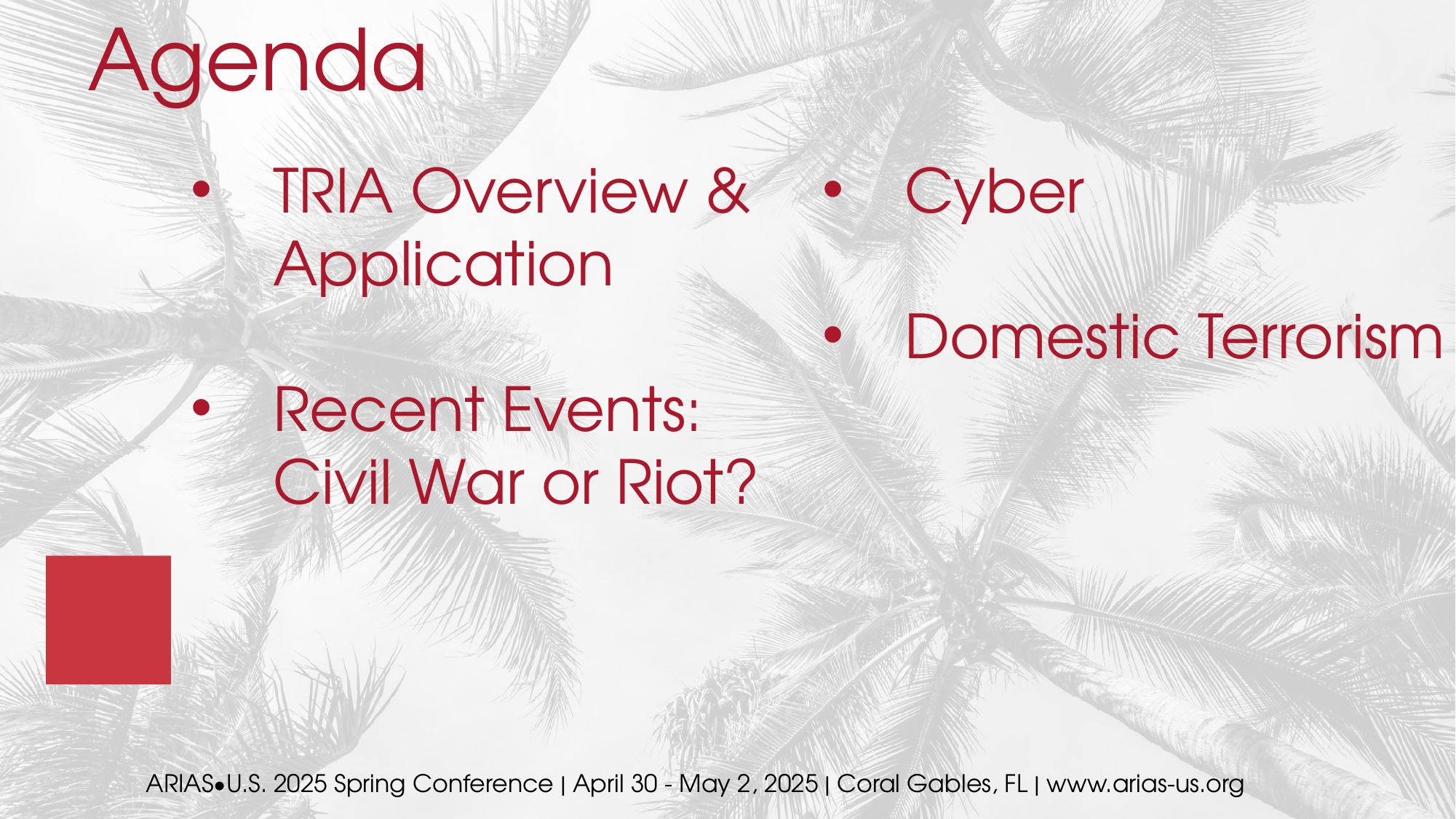

Agenda
TRIA Overview & Application

Recent Events: Civil War or Riot?

Cyber

Domestic Terrorism